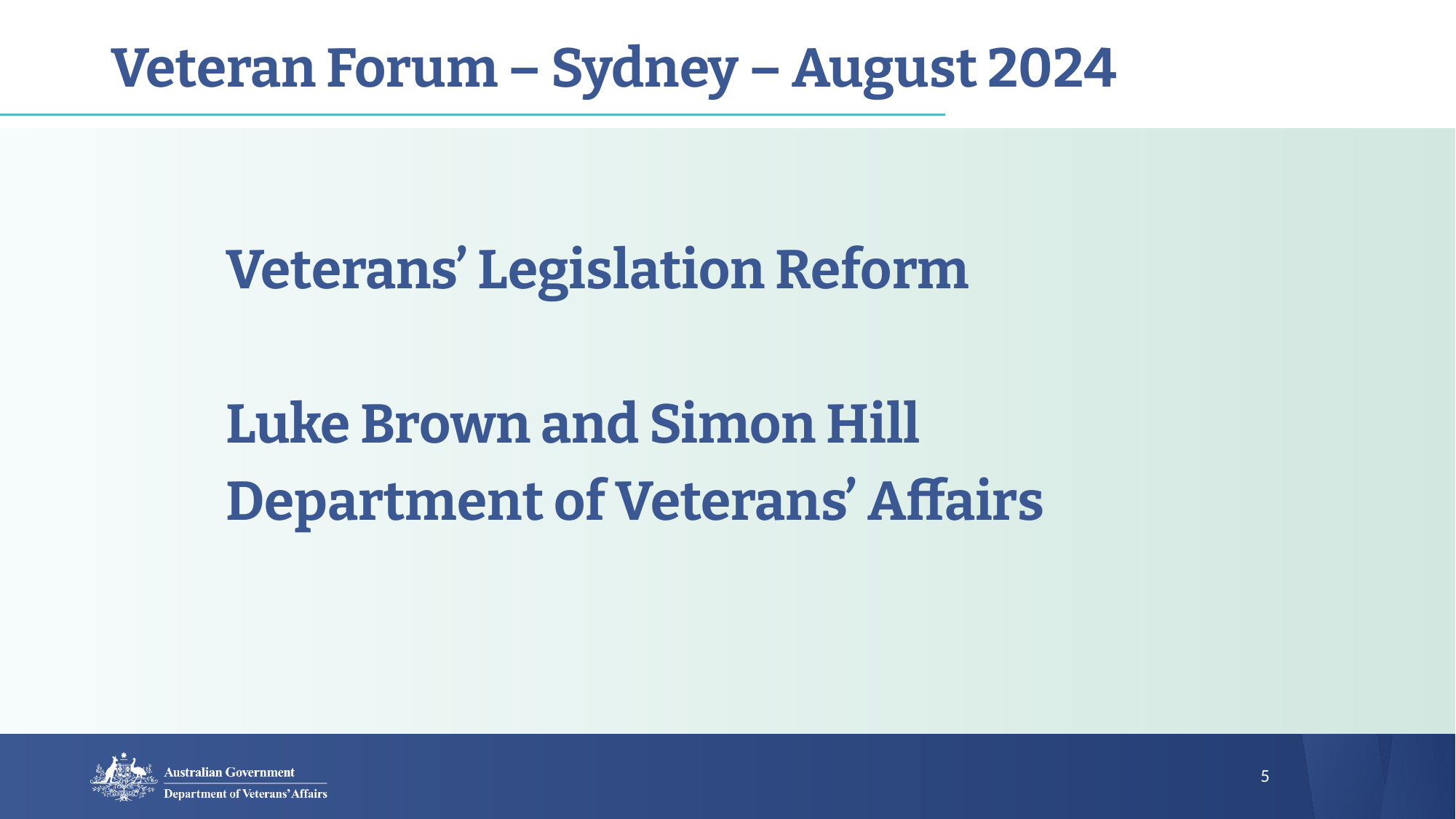

# Veteran Forum – Sydney – August 2024
Veterans’ Legislation Reform

Luke Brown and Simon Hill
Department of Veterans’ Affairs
5